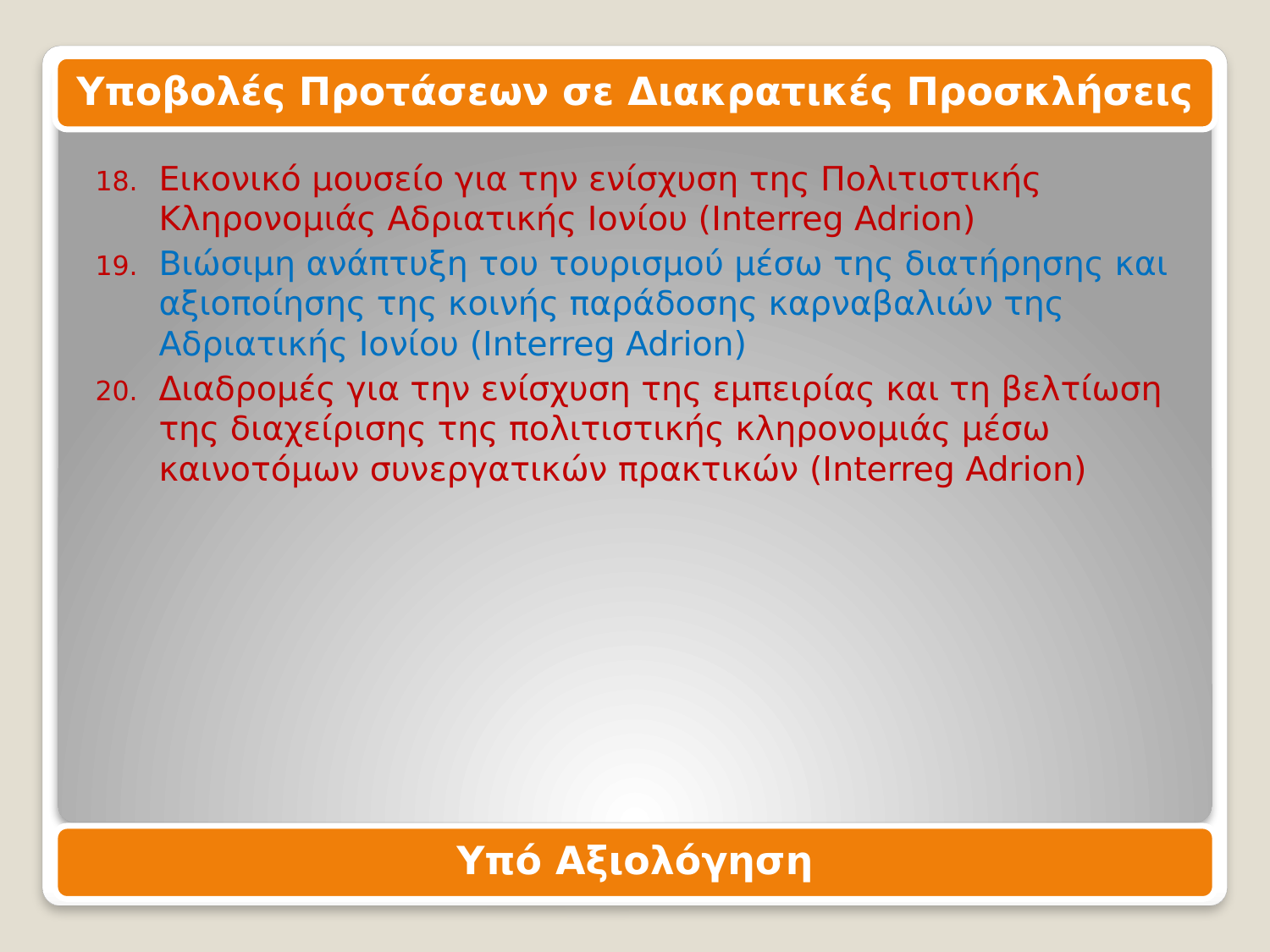

Υποβολές Προτάσεων σε Διακρατικές Προσκλήσεις
Εικονικό μουσείο για την ενίσχυση της Πολιτιστικής Κληρονομιάς Αδριατικής Ιονίου (Interreg Adrion)
Βιώσιμη ανάπτυξη του τουρισμού μέσω της διατήρησης και αξιοποίησης της κοινής παράδοσης καρναβαλιών της Αδριατικής Ιονίου (Interreg Adrion)
Διαδρομές για την ενίσχυση της εμπειρίας και τη βελτίωση της διαχείρισης της πολιτιστικής κληρονομιάς μέσω καινοτόμων συνεργατικών πρακτικών (Interreg Adrion)

Υπό Αξιολόγηση